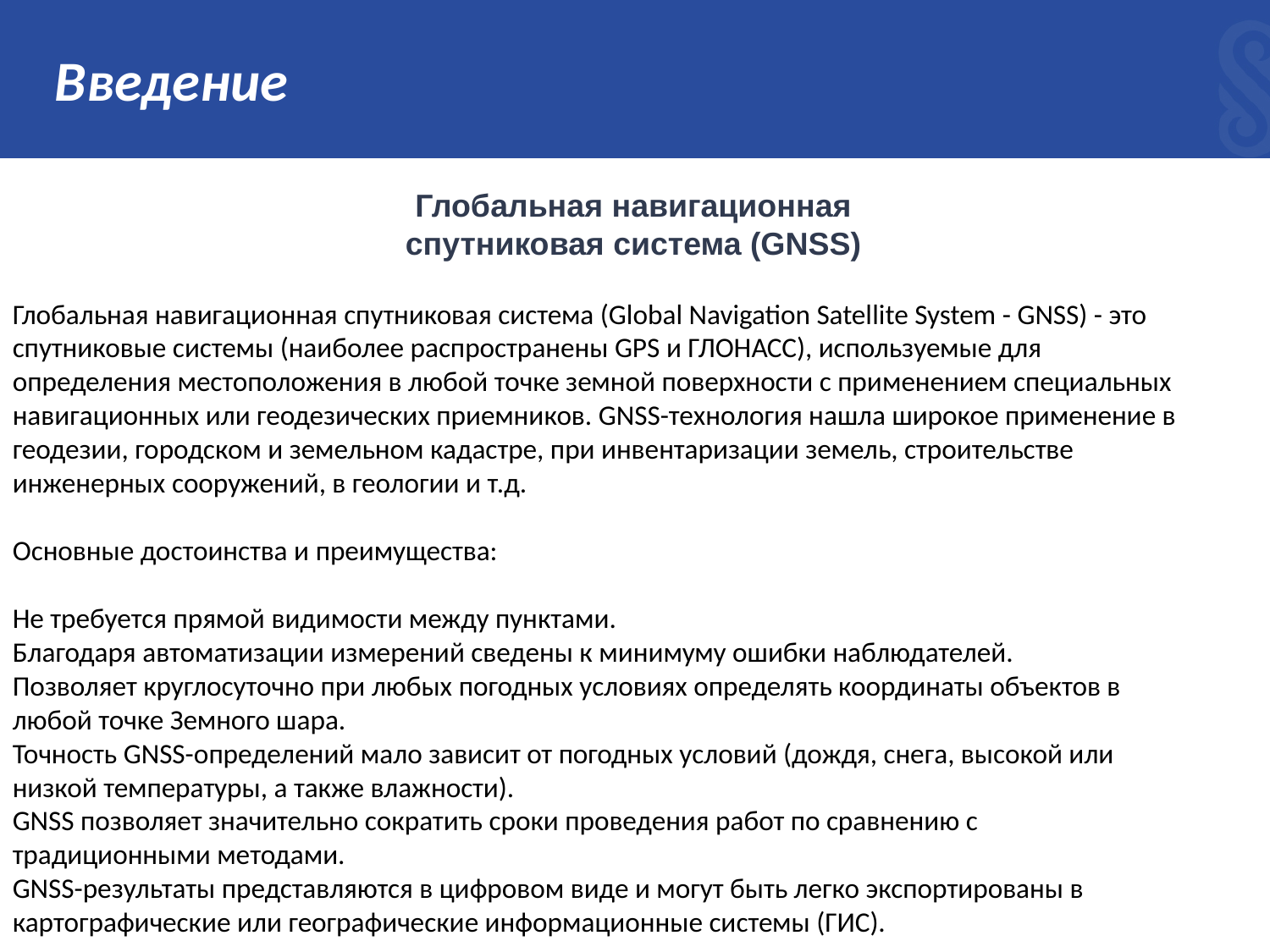

# Введение
Глобальная навигационная спутниковая система (GNSS)
Глобальная навигационная спутниковая система (Global Navigation Satellite System - GNSS) - это спутниковые системы (наиболее распространены GPS и ГЛОНАСС), используемые для определения местоположения в любой точке земной поверхности с применением специальных навигационных или геодезических приемников. GNSS-технология нашла широкое применение в геодезии, городском и земельном кадастре, при инвентаризации земель, строительстве инженерных сооружений, в геологии и т.д.

Основные достоинства и преимущества:

Не требуется прямой видимости между пунктами.
Благодаря автоматизации измерений сведены к минимуму ошибки наблюдателей.
Позволяет круглосуточно при любых погодных условиях определять координаты объектов в любой точке Земного шара.
Точность GNSS-определений мало зависит от погодных условий (дождя, снега, высокой или низкой температуры, а также влажности).
GNSS позволяет значительно сократить сроки проведения работ по сравнению с традиционными методами.
GNSS-результаты представляются в цифровом виде и могут быть легко экспортированы в картографические или географические информационные системы (ГИС).